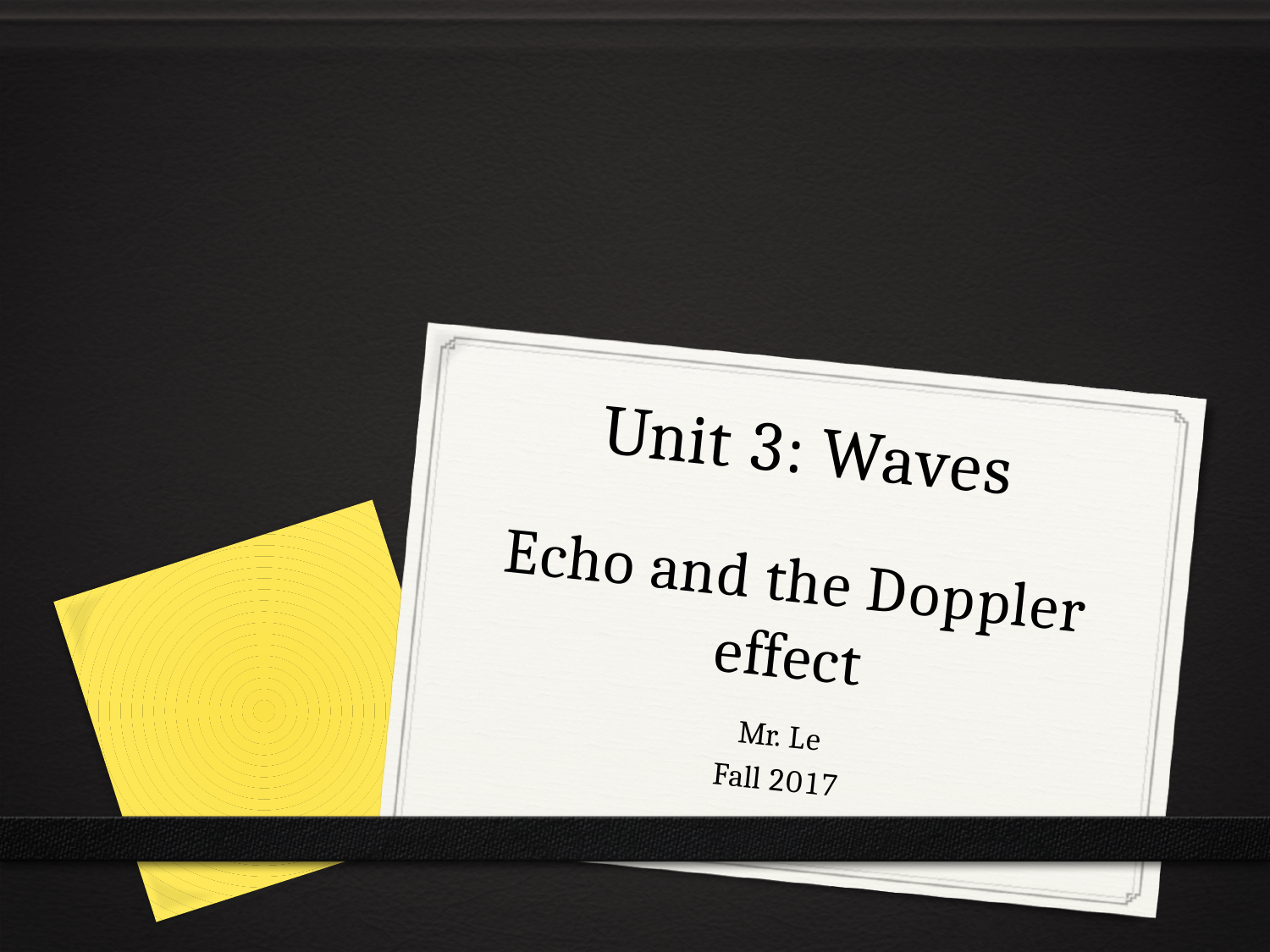

# Unit 3: Waves Echo and the Doppler effect
Mr. Le
Fall 2017